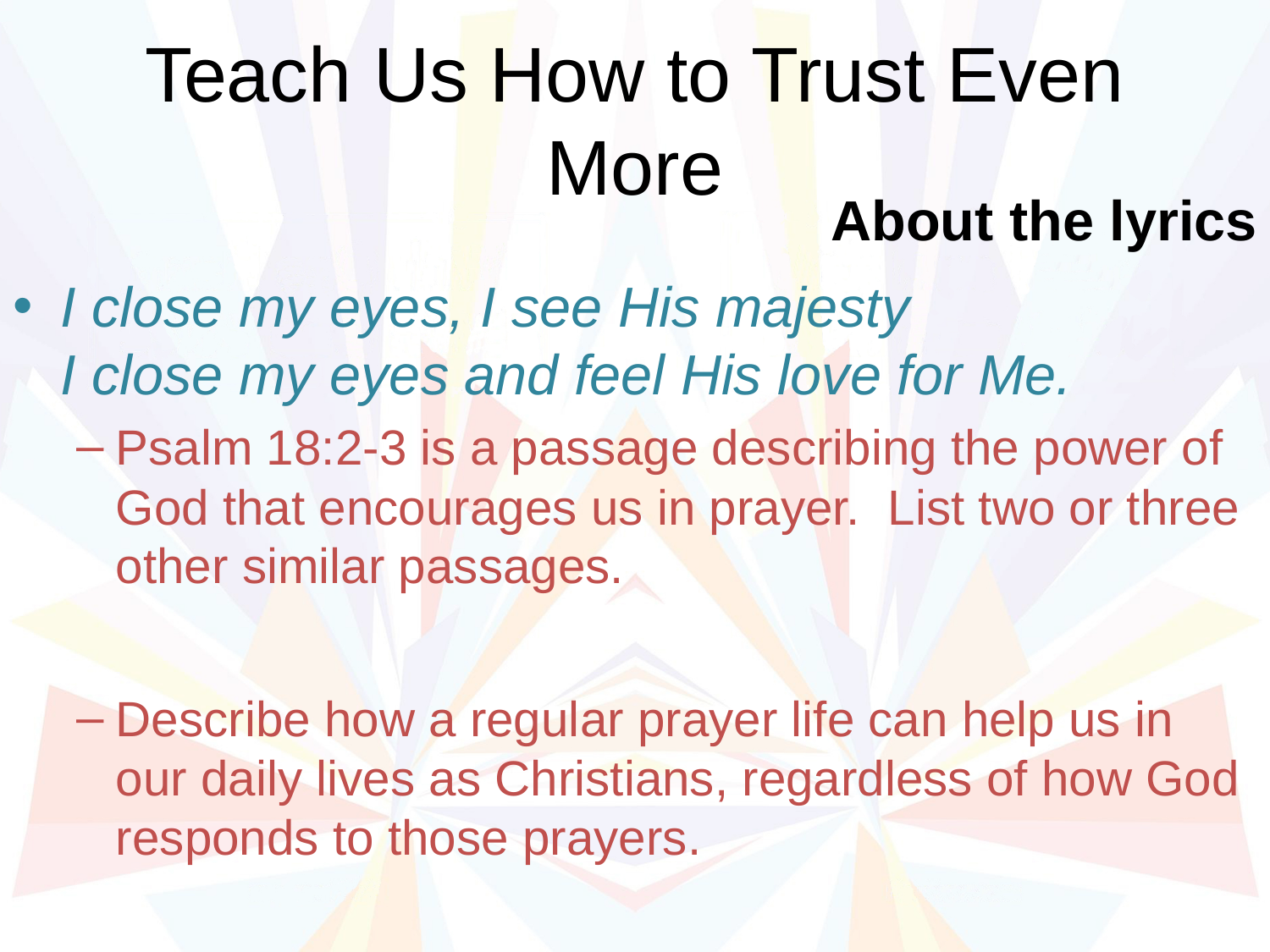

# Teach Us How to Trust Even More
About the lyrics
I close my eyes, I see His majesty
I close my eyes and feel His love for Me.
Psalm 18:2-3 is a passage describing the power of God that encourages us in prayer.  List two or three other similar passages.

Describe how a regular prayer life can help us in our daily lives as Christians, regardless of how God responds to those prayers.